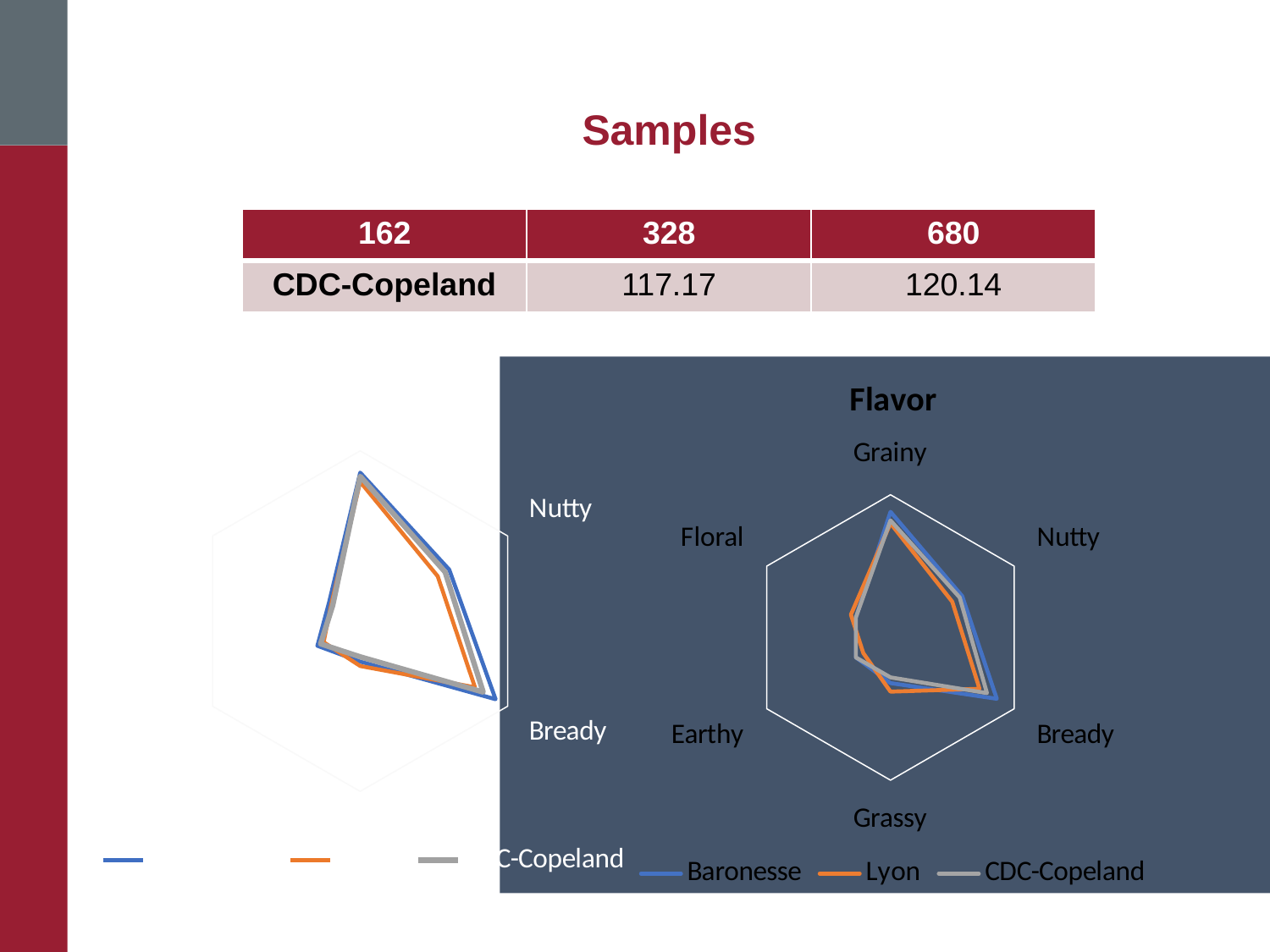

# Samples
| 162 | 328 | 680 |
| --- | --- | --- |
| CDC-Copeland | 117.17 | 120.14 |

### Chart: Aroma

| Category | Baronesse | Lyon | CDC-Copeland |
|---|---|---|---|
| Grainy | 4.359999999999998 | 4.09 | 4.25 |
| Nutty | 3.02 | 2.63 | 2.88 |
| Bready | 4.59 | 3.89 | 4.17 |
| Grassy | 1.19 | 1.32 | 1.05 |
| Earthy | 1.45 | 1.24 | 1.34 |
| Floral | 1.06 | 0.98 | 0.93 |

### Chart: Flavor

| Category | Baronesse | Lyon | CDC-Copeland |
|---|---|---|---|
| Grainy | 4.4 | 4.0 | 4.1 |
| Nutty | 2.9 | 2.5 | 2.8 |
| Bready | 4.3 | 3.6 | 3.9 |
| Grassy | 1.6 | 1.9 | 1.4 |
| Earthy | 1.4 | 1.1 | 1.4 |
| Floral | 1.4 | 1.6 | 1.4 |